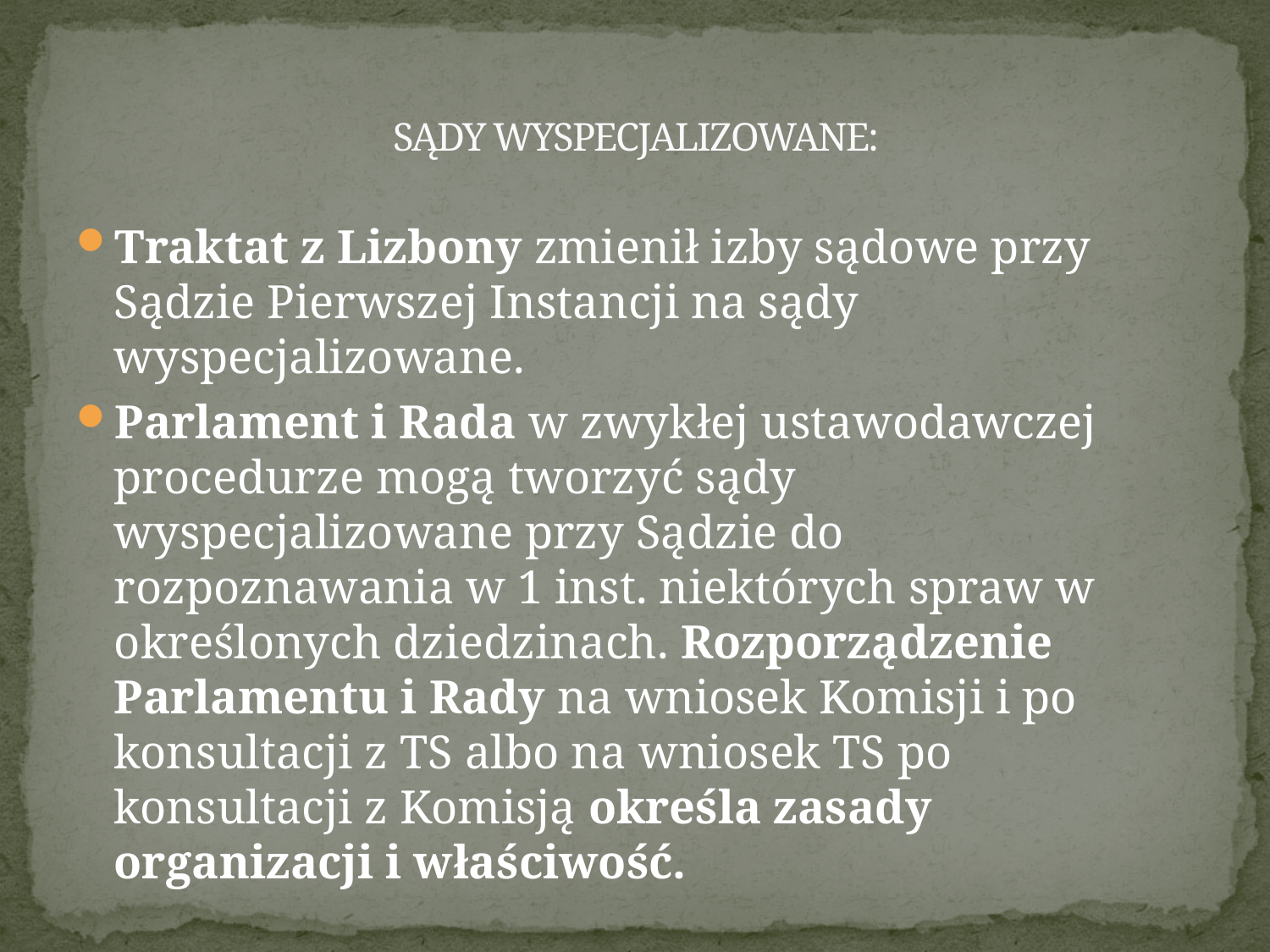

# SĄDY WYSPECJALIZOWANE:
Traktat z Lizbony zmienił izby sądowe przy Sądzie Pierwszej Instancji na sądy wyspecjalizowane.
Parlament i Rada w zwykłej ustawodawczej procedurze mogą tworzyć sądy wyspecjalizowane przy Sądzie do rozpoznawania w 1 inst. niektórych spraw w określonych dziedzinach. Rozporządzenie Parlamentu i Rady na wniosek Komisji i po konsultacji z TS albo na wniosek TS po konsultacji z Komisją określa zasady organizacji i właściwość.